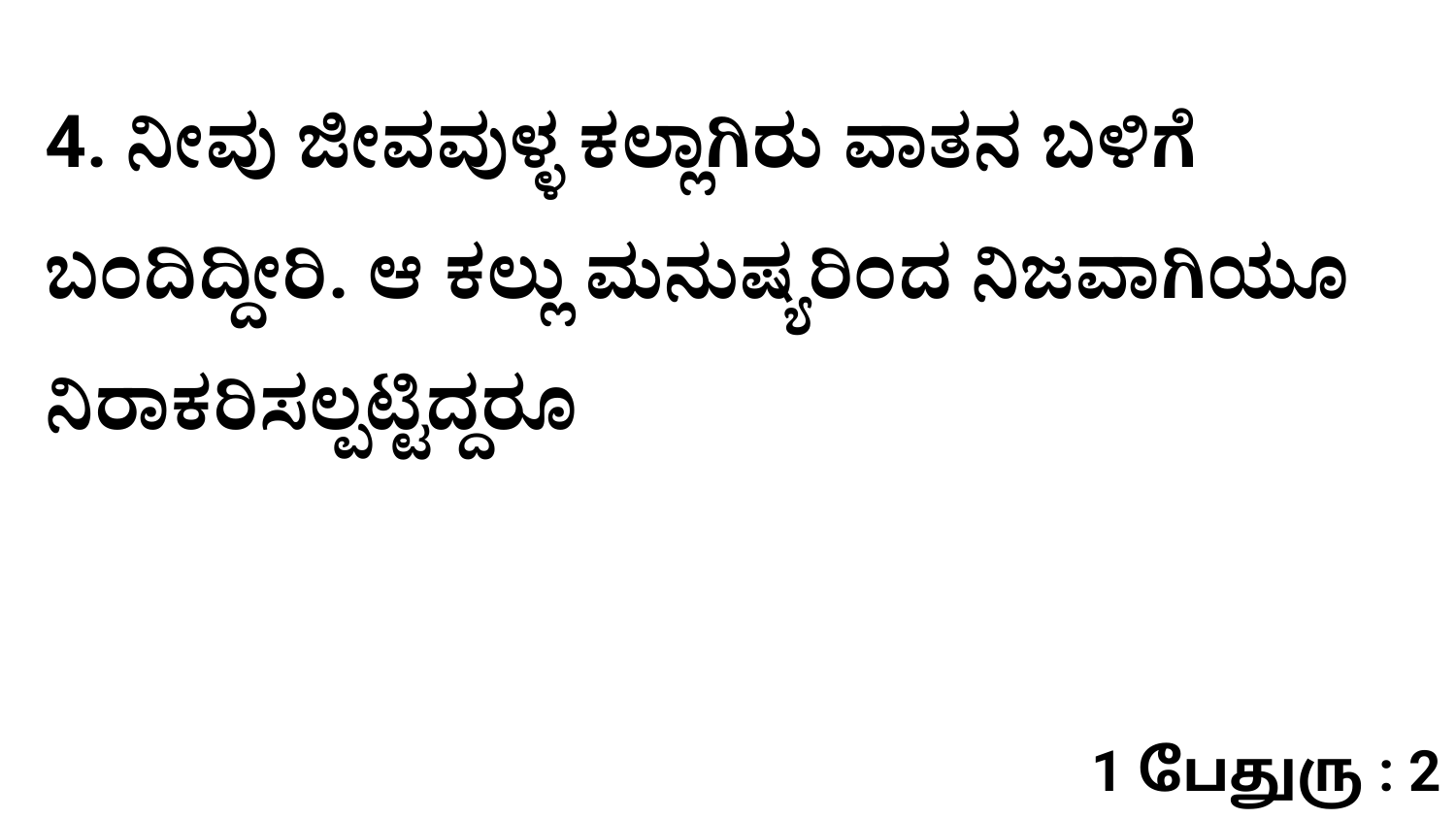

4. ನೀವು ಜೀವವುಳ್ಳ ಕಲ್ಲಾಗಿರು ವಾತನ ಬಳಿಗೆ ಬಂದಿದ್ದೀರಿ. ಆ ಕಲ್ಲು ಮನುಷ್ಯರಿಂದ ನಿಜವಾಗಿಯೂ ನಿರಾಕರಿಸಲ್ಪಟ್ಟಿದ್ದರೂ
1 பேதுரு : 2